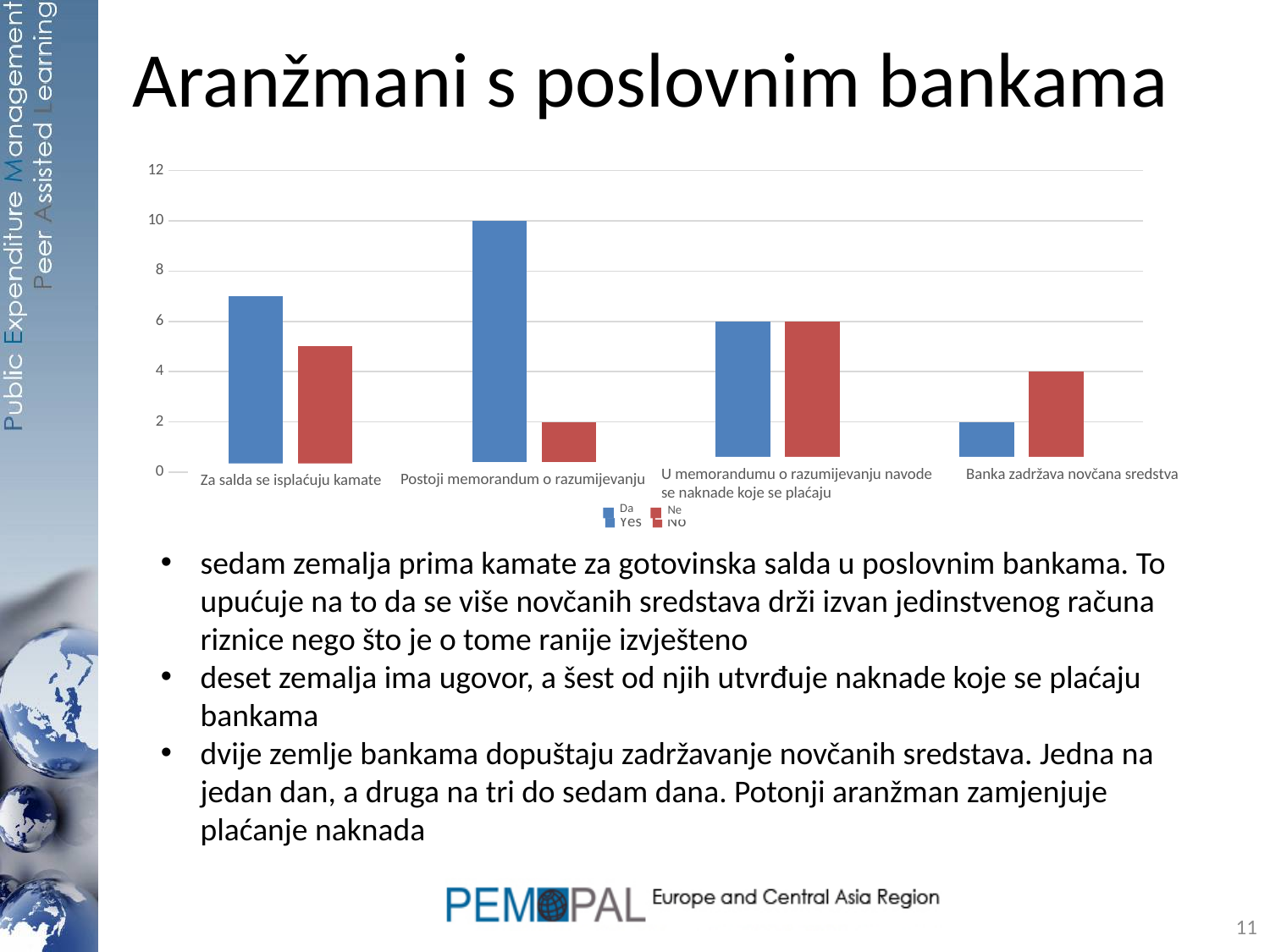

# Aranžmani s poslovnim bankama

### Chart

| Category | Yes | No |
|---|---|---|
| Interest is paid on Balances | 7.0 | 5.0 |
| Contract/MOU Exists | 10.0 | 2.0 |
| MOU describes Fees to be paid | 6.0 | 6.0 |
| Cash is with held by banks | 2.0 | 4.0 |
U memorandumu o razumijevanju navode se naknade koje se plaćaju
Banka zadržava novčana sredstva
Postoji memorandum o razumijevanju
Za salda se isplaćuju kamate
sedam zemalja prima kamate za gotovinska salda u poslovnim bankama. To upućuje na to da se više novčanih sredstava drži izvan jedinstvenog računa riznice nego što je o tome ranije izvješteno
deset zemalja ima ugovor, a šest od njih utvrđuje naknade koje se plaćaju bankama
dvije zemlje bankama dopuštaju zadržavanje novčanih sredstava. Jedna na jedan dan, a druga na tri do sedam dana. Potonji aranžman zamjenjuje plaćanje naknada

11